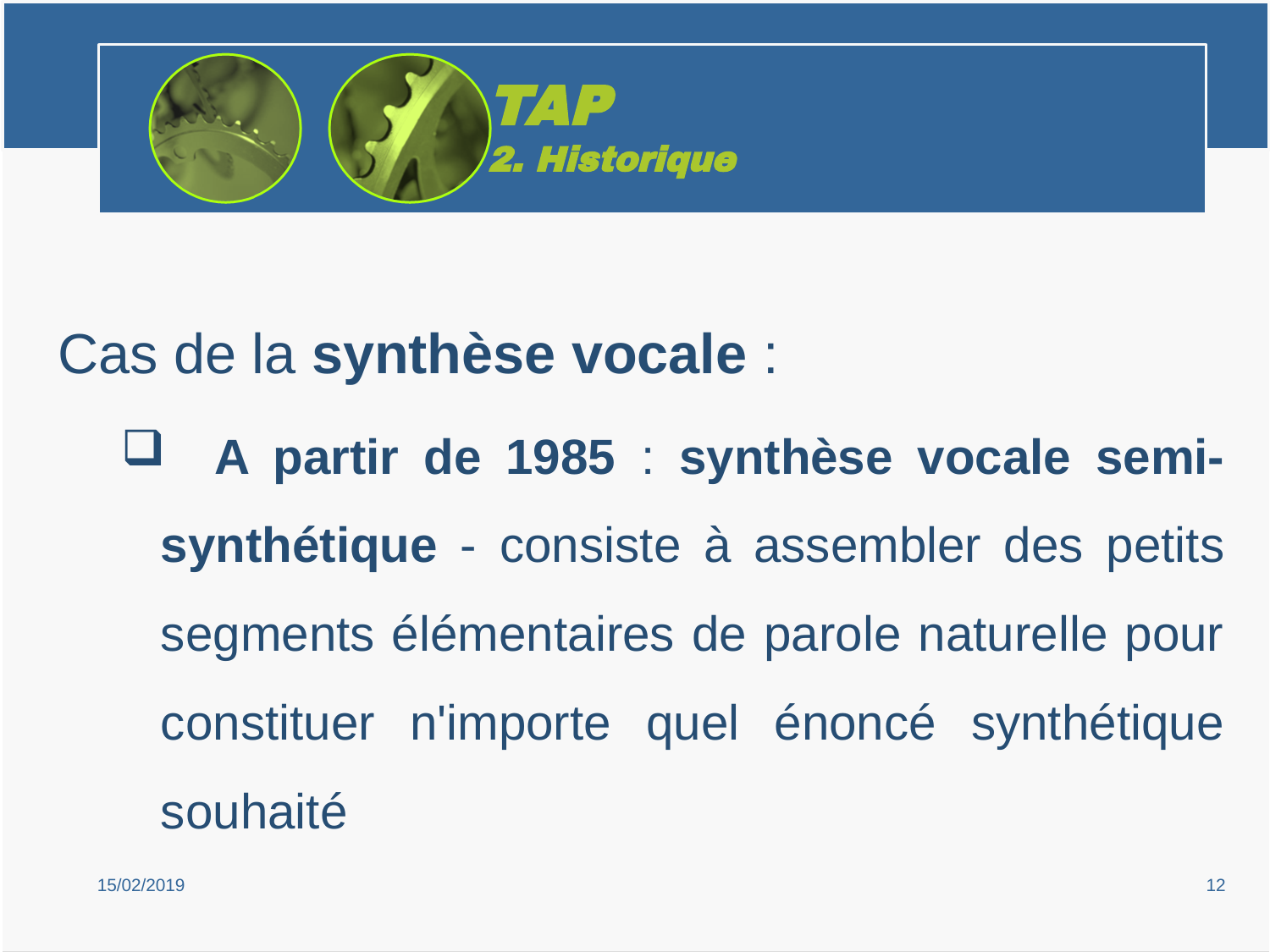

TAP
2. Historique
Cas de la synthèse vocale :
  A partir de 1985 : synthèse vocale semi-synthétique - consiste à assembler des petits segments élémentaires de parole naturelle pour constituer n'importe quel énoncé synthétique souhaité

15/02/2019
12